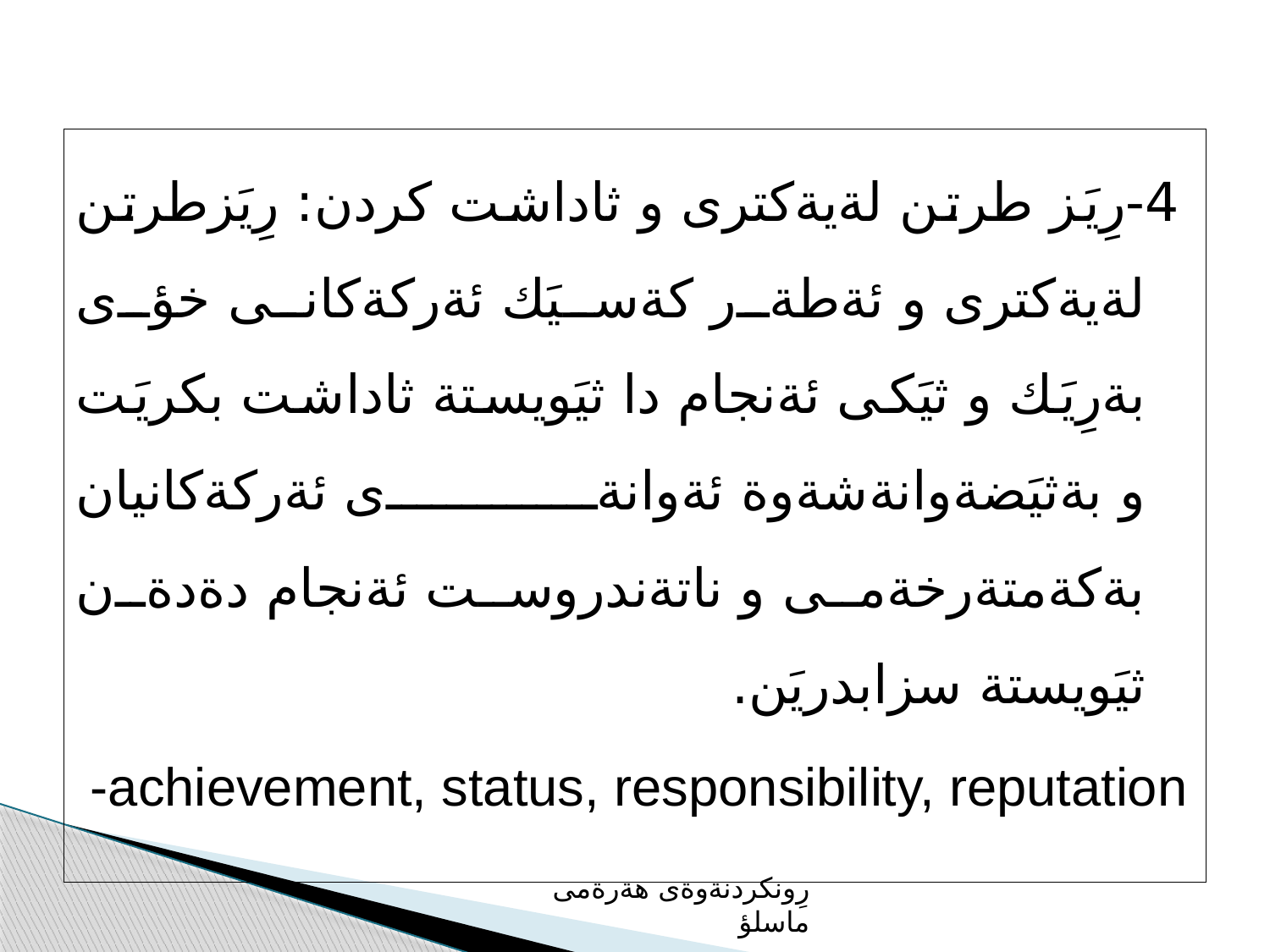

4-رِيَز طرتن لةيةكترى و ثاداشت كردن: رِيَزطرتن لةيةكترى و ئةطةر كةسيَك ئةركةكانى خؤى بةرِيَك و ثيَكى ئةنجام دا ثيَويستة ثاداشت بكريَت و بةثيَضةوانةشةوة ئةوانةى ئةركةكانيان بةكةمتةرخةمى و ناتةندروست ئةنجام دةدةن ثيَويستة سزابدريَن.
-achievement, status, responsibility, reputation

رِونكردنةوةى هةرةمى ماسلؤ